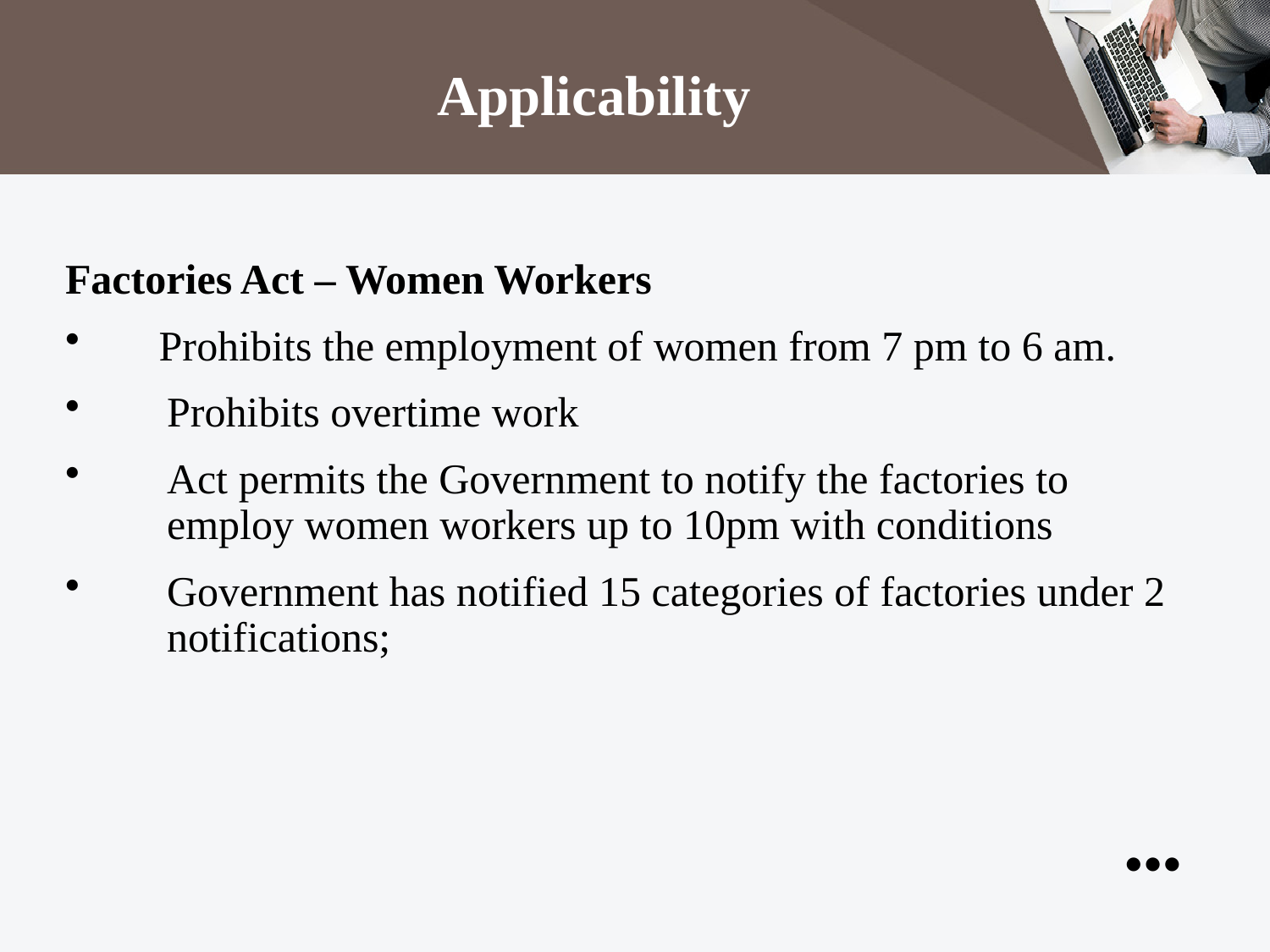

Applicability
Factories Act – Women Workers
      Prohibits the employment of women from 7 pm to 6 am.
 	Prohibits overtime work
 	Act permits the Government to notify the factories to 		employ women workers up to 10pm with conditions
 	Government has notified 15 categories of factories under 2 	notifications;
●●●